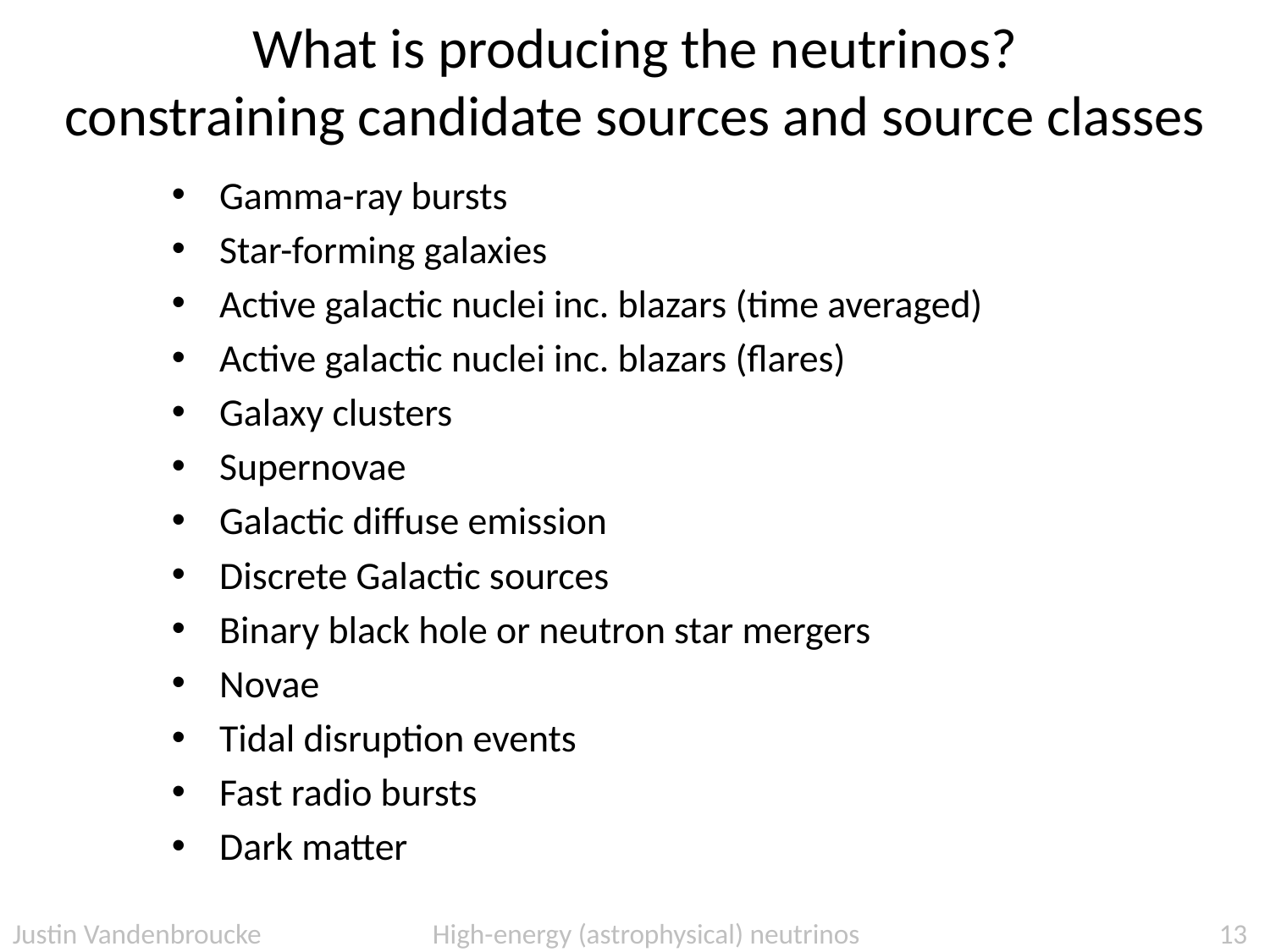

# What is producing the neutrinos? constraining candidate sources and source classes
Gamma-ray bursts
Star-forming galaxies
Active galactic nuclei inc. blazars (time averaged)
Active galactic nuclei inc. blazars (flares)
Galaxy clusters
Supernovae
Galactic diffuse emission
Discrete Galactic sources
Binary black hole or neutron star mergers
Novae
Tidal disruption events
Fast radio bursts
Dark matter
Justin Vandenbroucke                           High-energy (astrophysical) neutrinos
13